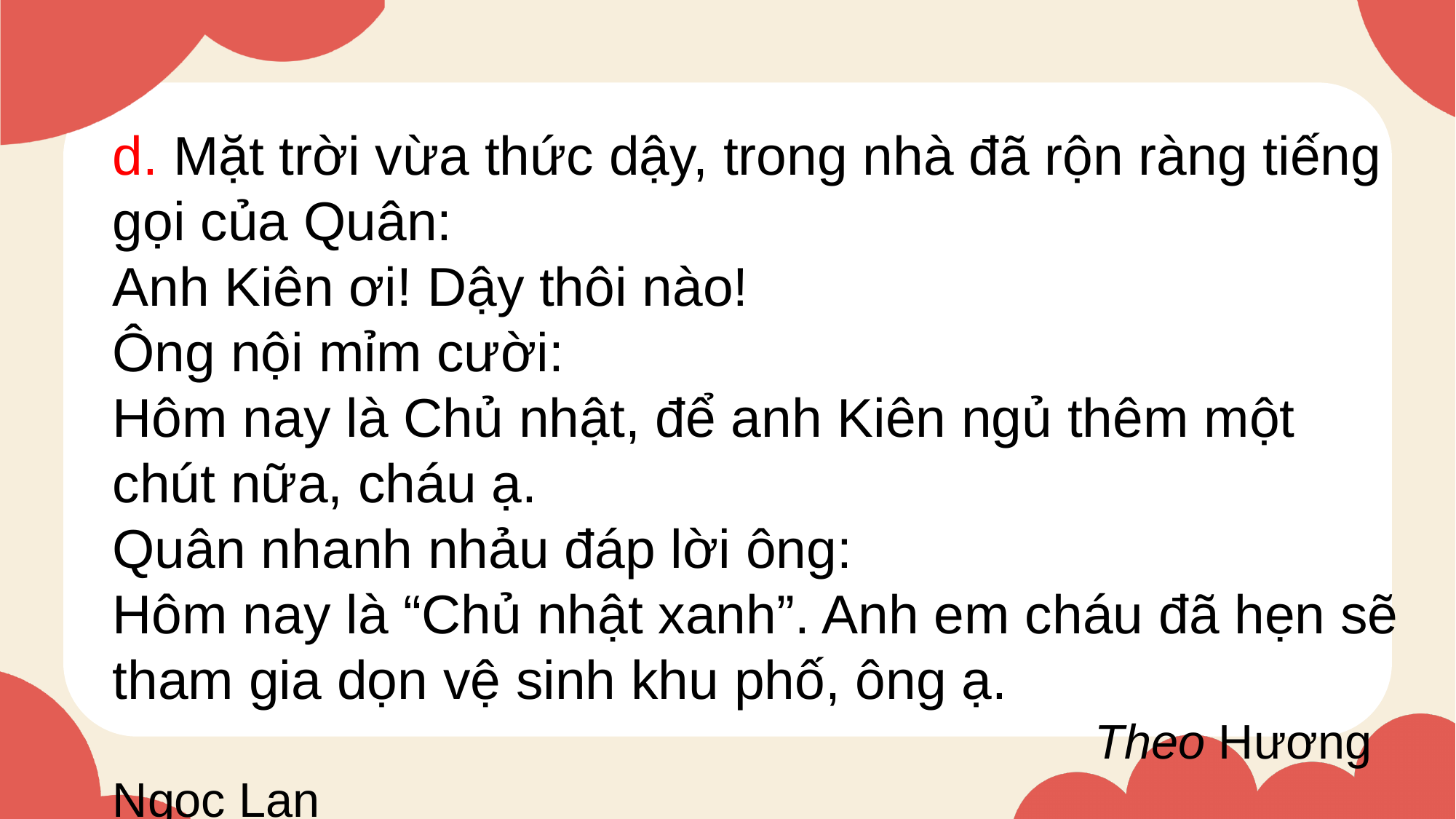

d. Mặt trời vừa thức dậy, trong nhà đã rộn ràng tiếng gọi của Quân:
Anh Kiên ơi! Dậy thôi nào!
Ông nội mỉm cười:
Hôm nay là Chủ nhật, để anh Kiên ngủ thêm một chút nữa, cháu ạ.
Quân nhanh nhảu đáp lời ông:
Hôm nay là “Chủ nhật xanh”. Anh em cháu đã hẹn sẽ tham gia dọn vệ sinh khu phố, ông ạ.
									Theo Hương Ngọc Lan